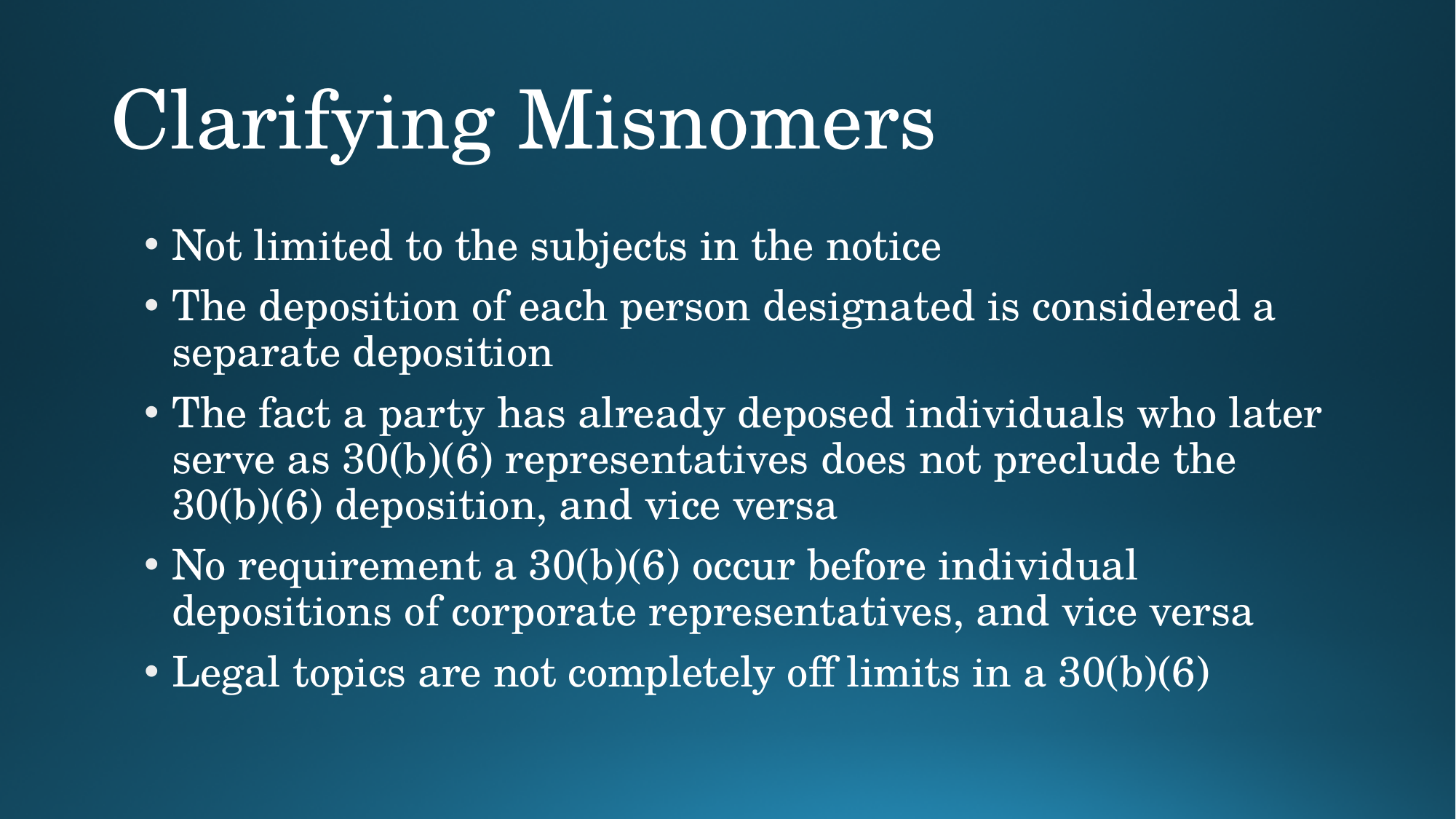

# Clarifying Misnomers
Not limited to the subjects in the notice
The deposition of each person designated is considered a separate deposition
The fact a party has already deposed individuals who later serve as 30(b)(6) representatives does not preclude the 30(b)(6) deposition, and vice versa
No requirement a 30(b)(6) occur before individual depositions of corporate representatives, and vice versa
Legal topics are not completely off limits in a 30(b)(6)